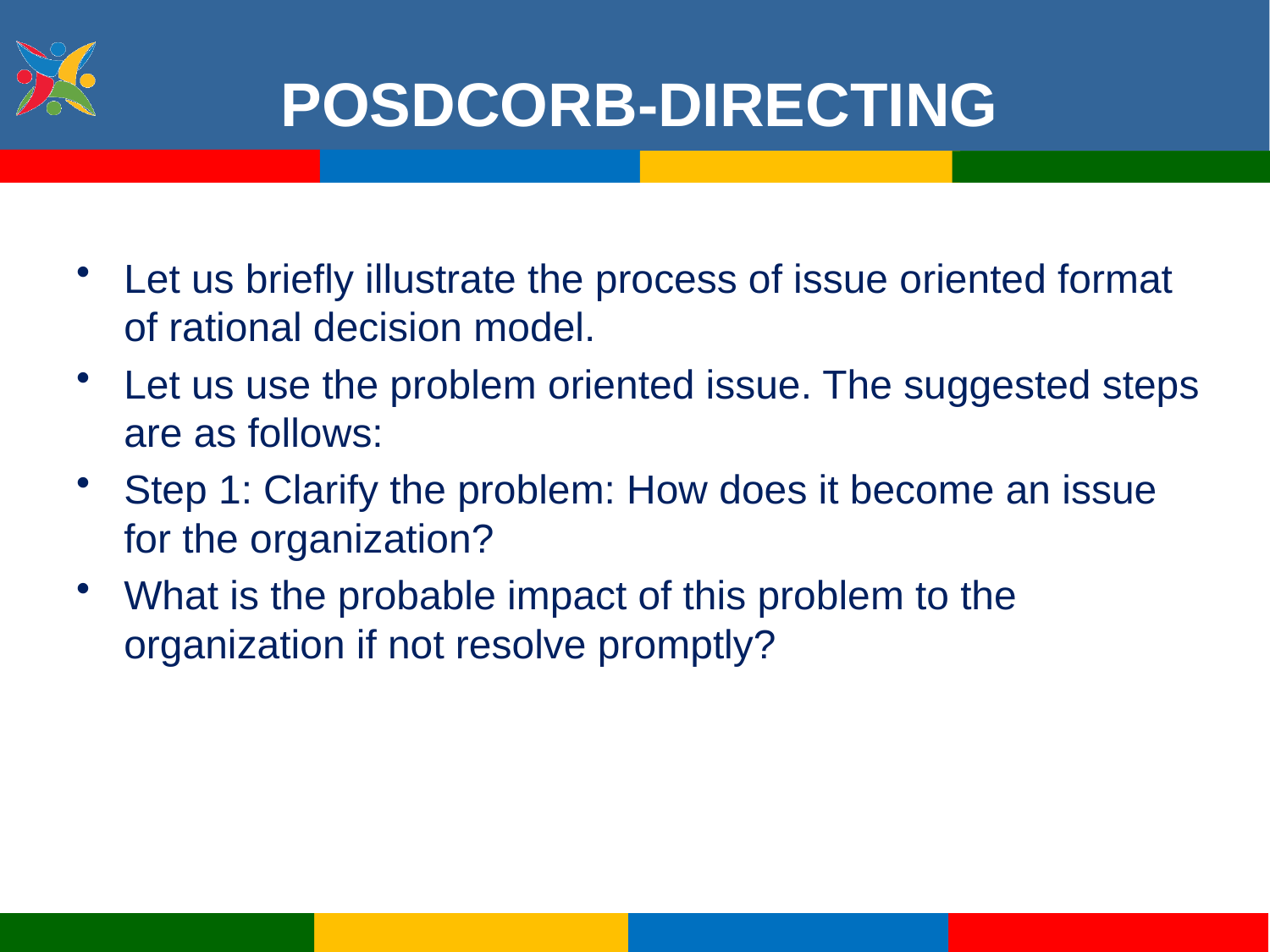

POSDCORB-DIRECTING
Let us briefly illustrate the process of issue oriented format of rational decision model.
Let us use the problem oriented issue. The suggested steps are as follows:
Step 1: Clarify the problem: How does it become an issue for the organization?
What is the probable impact of this problem to the organization if not resolve promptly?